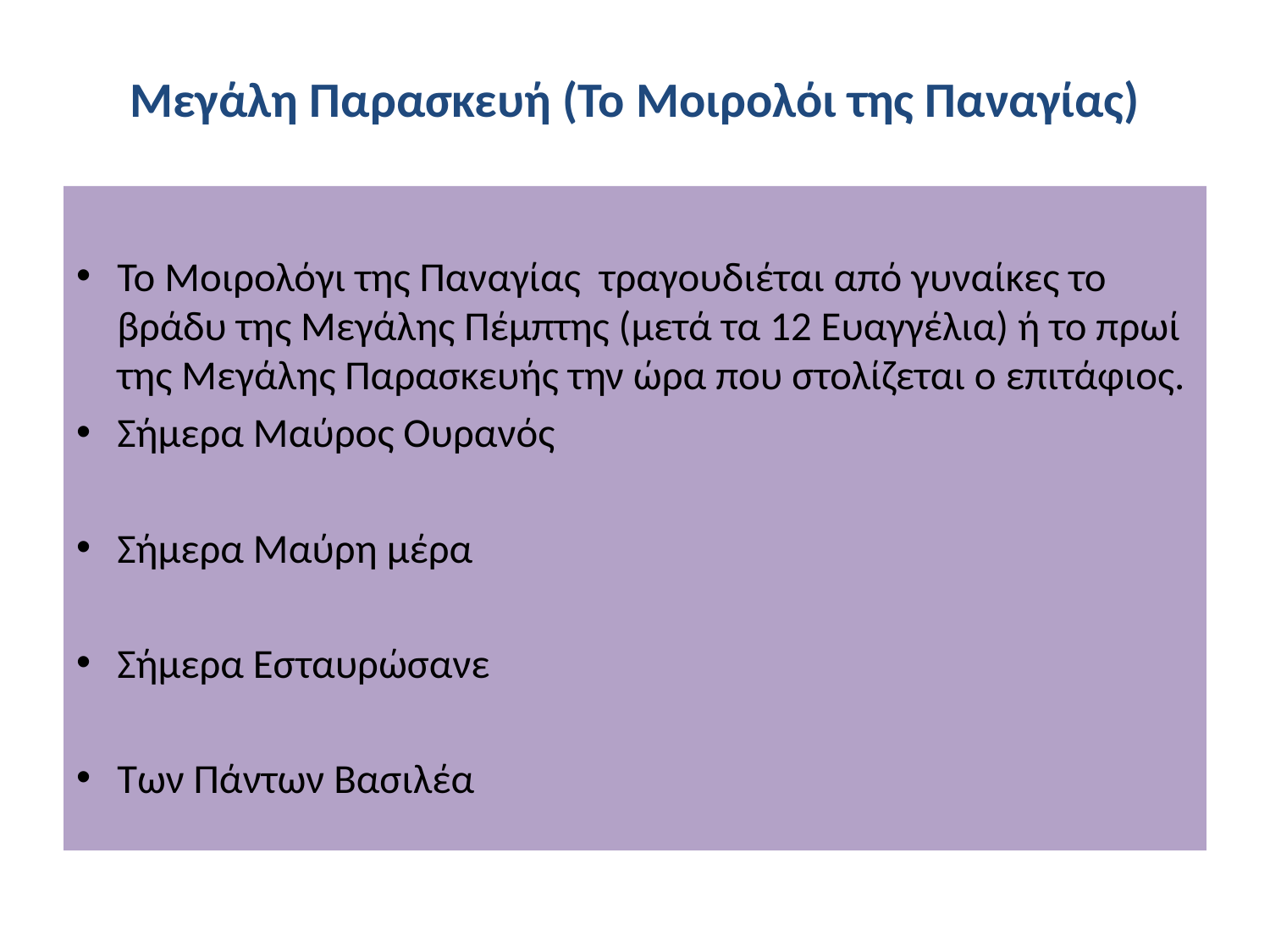

# Μεγάλη Παρασκευή (Το Μοιρολόι της Παναγίας)

Το Μοιρολόγι της Παναγίας  τραγουδιέται από γυναίκες το βράδυ της Μεγάλης Πέμπτης (μετά τα 12 Ευαγγέλια) ή το πρωί της Μεγάλης Παρασκευής την ώρα που στολίζεται ο επιτάφιος.
Σήμερα Μαύρος Ουρανός

Σήμερα Μαύρη μέρα

Σήμερα Εσταυρώσανε

Των Πάντων Βασιλέα